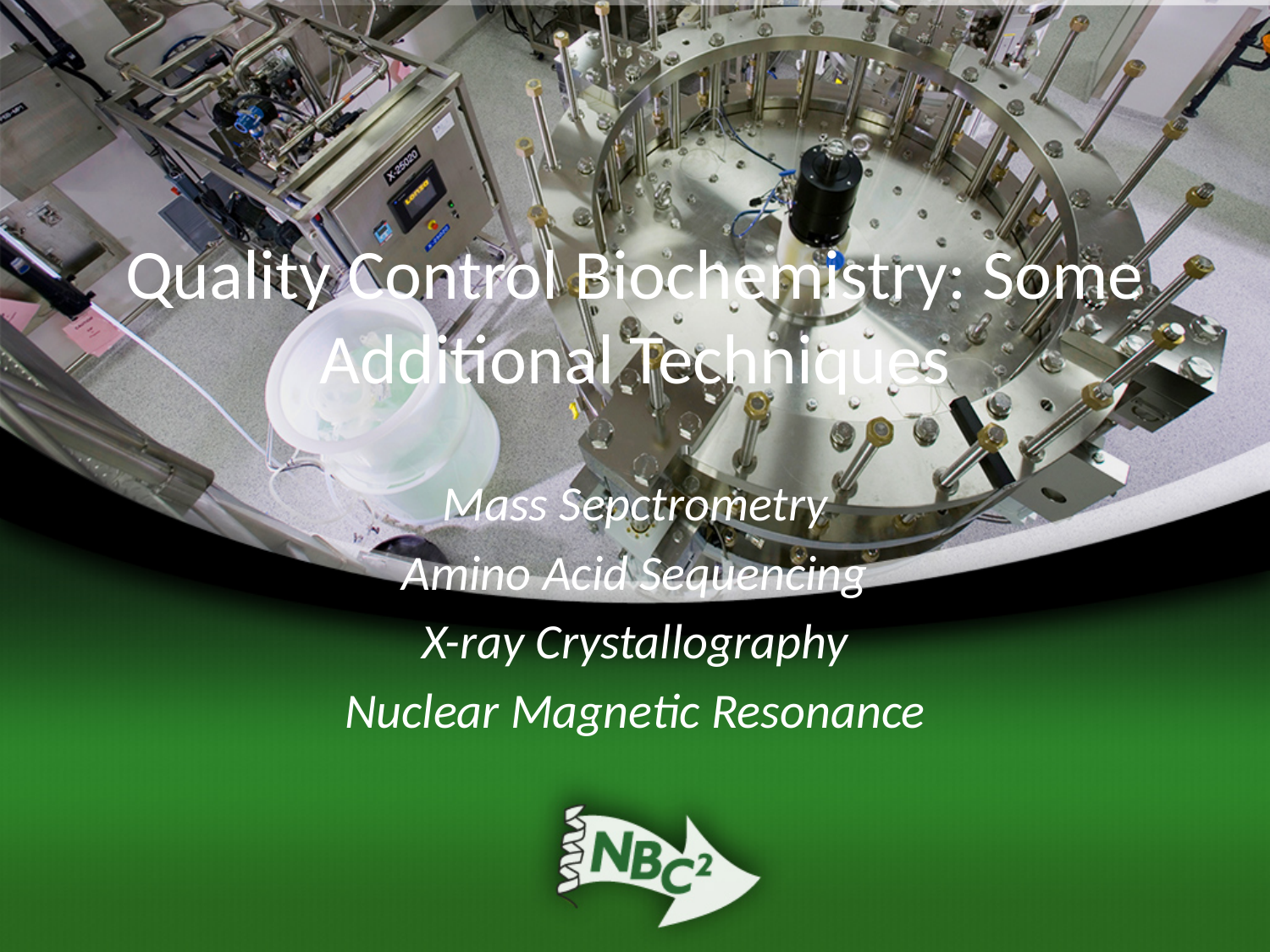

# Quality Control Biochemistry: Some Additional Techniques
Mass Sepctrometry
Amino Acid Sequencing
X-ray Crystallography
Nuclear Magnetic Resonance